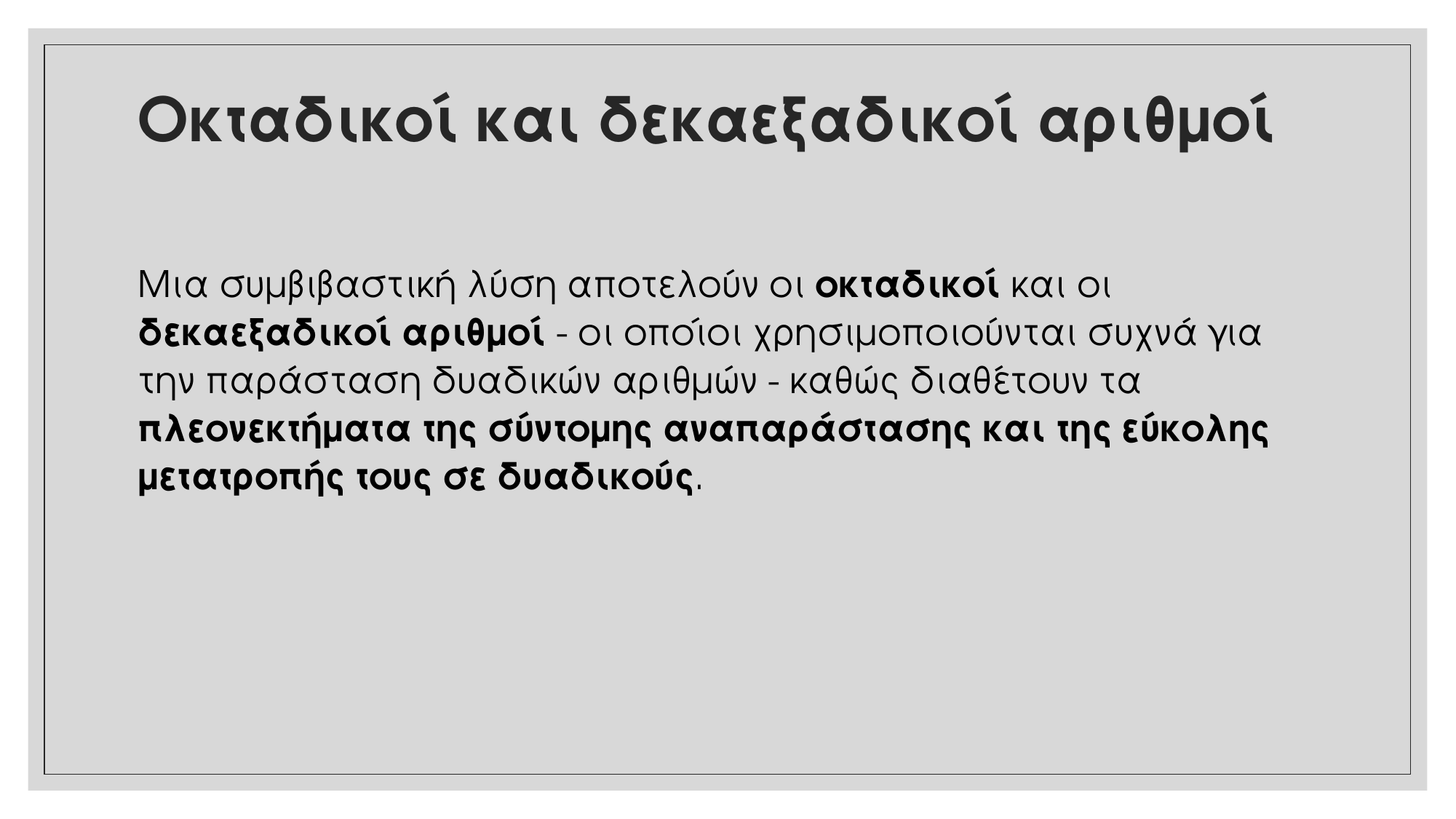

# Οκταδικοί και δεκαεξαδικοί αριθμοί
Μια συμβιβαστική λύση αποτελούν οι οκταδικοί και οι δεκαεξαδικοί αριθμοί - οι οποίοι χρησιμοποιούνται συχνά για την παράσταση δυαδικών αριθμών - καθώς διαθέτουν τα πλεονεκτήματα της σύντομης αναπαράστασης και της εύκολης μετατροπής τους σε δυαδικούς.